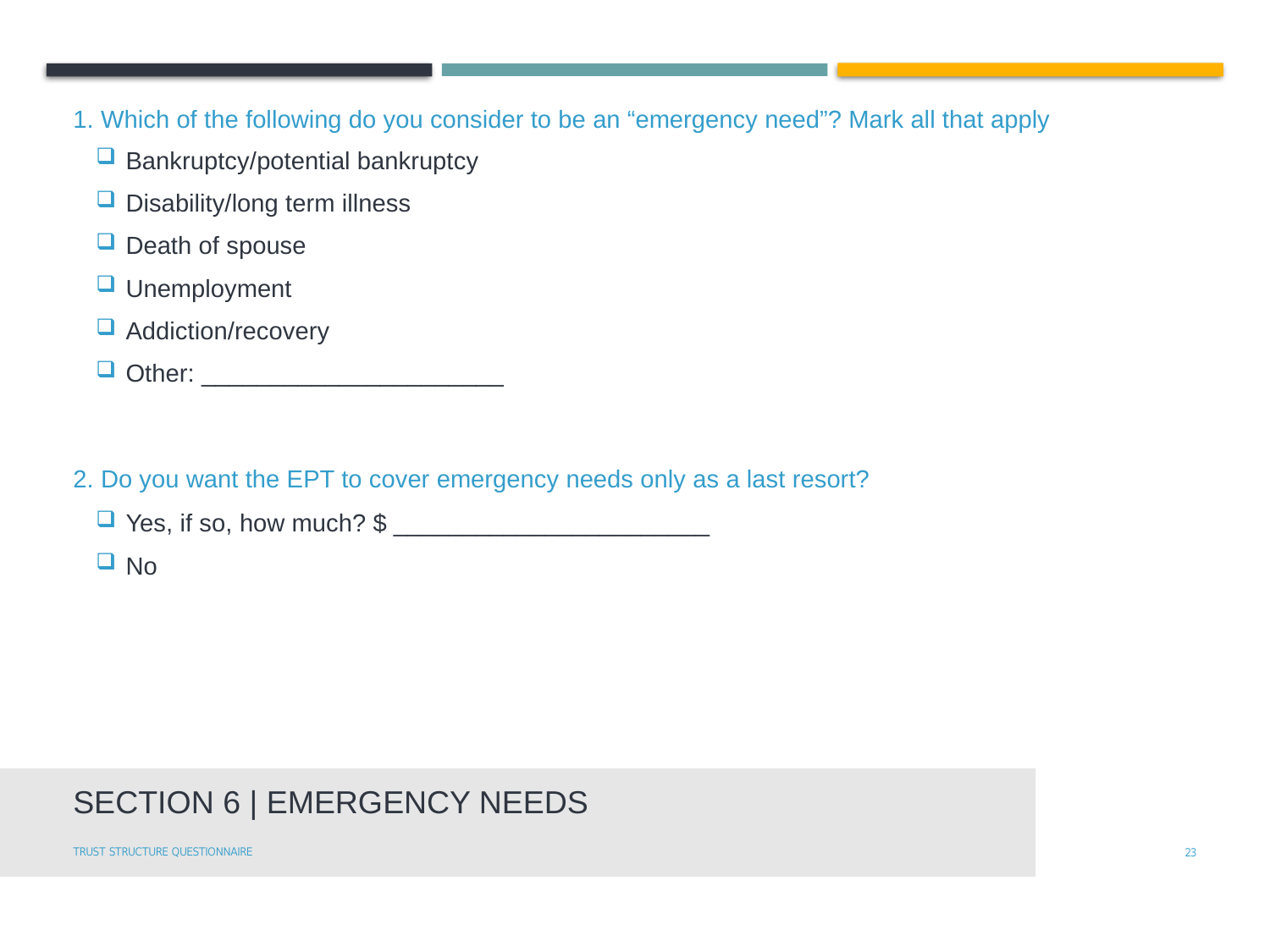

1. Which of the following do you consider to be an “emergency need”? Mark all that apply
Bankruptcy/potential bankruptcy
Disability/long term illness
Death of spouse
Unemployment
Addiction/recovery
Other: ______________________
2. Do you want the EPT to cover emergency needs only as a last resort?
Yes, if so, how much? $ _______________________
No
# Section 6 | Emergency Needs
Trust Structure Questionnaire
23